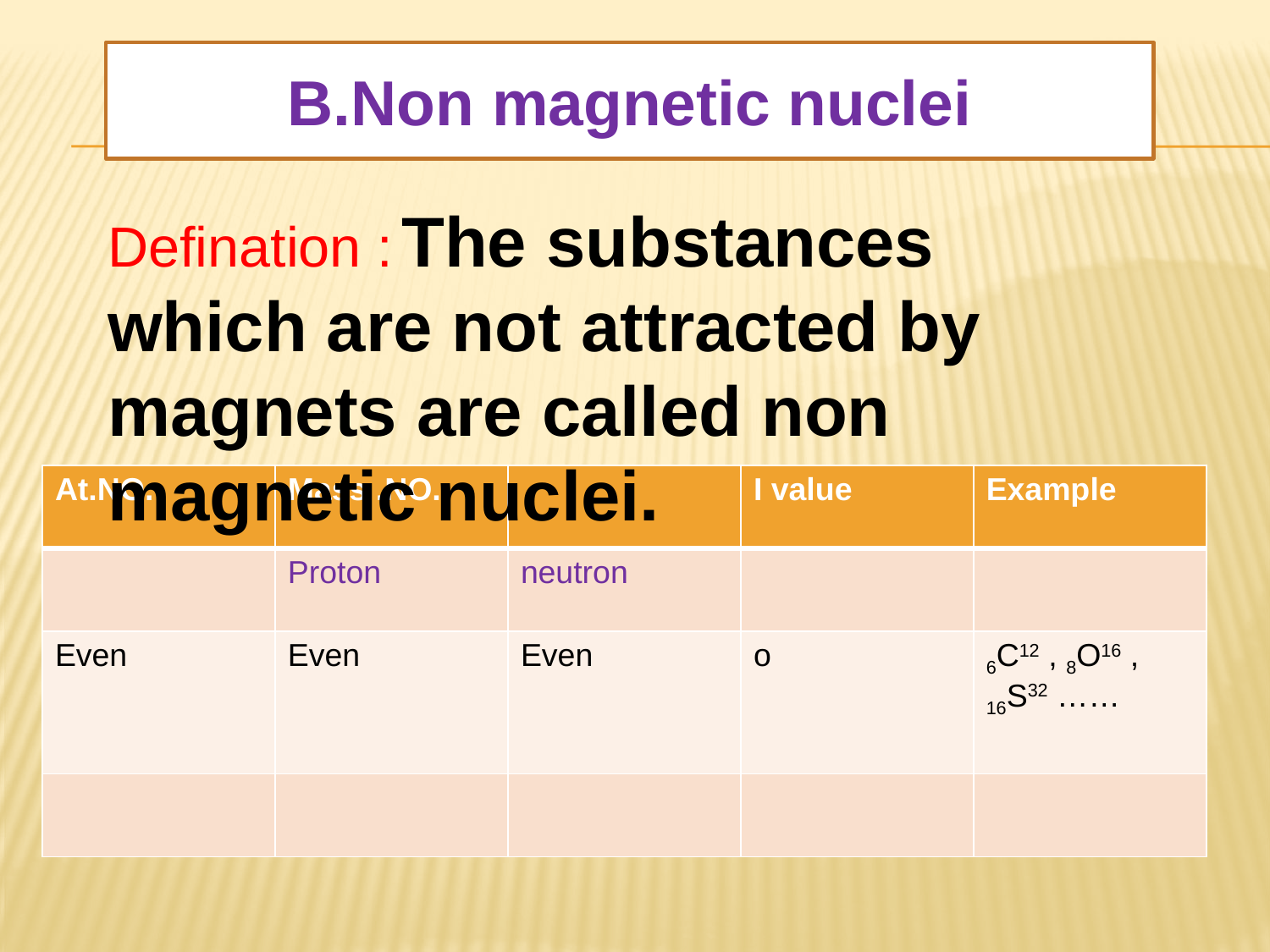

# B.Non magnetic nuclei
Defination : The substances which are not attracted by magnets are called non magnetic nuclei.
| At.NO. | Mass .NO. |  | I value | Example |
| --- | --- | --- | --- | --- |
|  | Proton | neutron |  |  |
| Even | Even | Even | o | 6C12 , 8O16 , 16S32 …… |
|  |  |  |  |  |